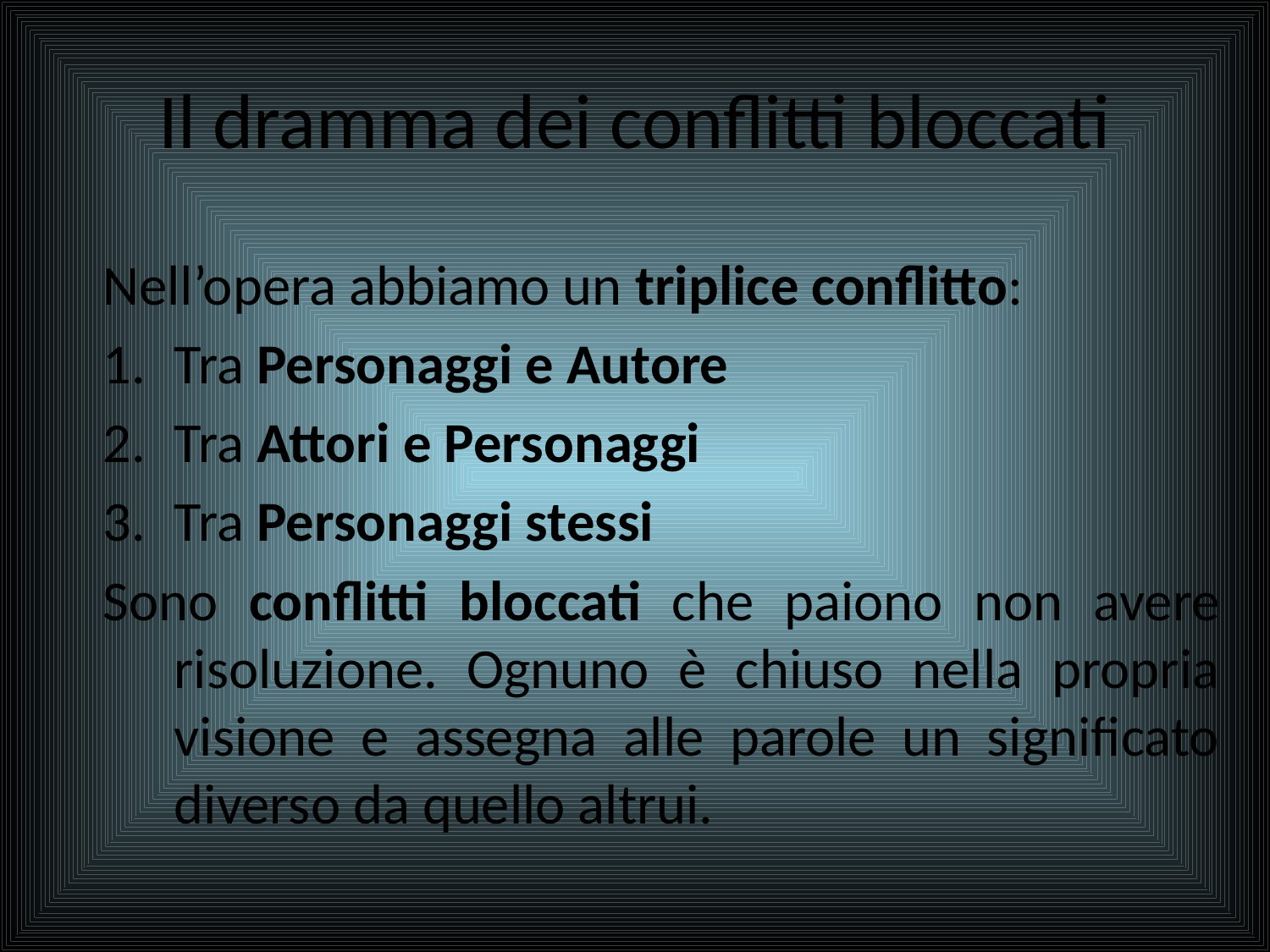

# Il dramma dei conflitti bloccati
Nell’opera abbiamo un triplice conflitto:
Tra Personaggi e Autore
Tra Attori e Personaggi
Tra Personaggi stessi
Sono conflitti bloccati che paiono non avere risoluzione. Ognuno è chiuso nella propria visione e assegna alle parole un significato diverso da quello altrui.